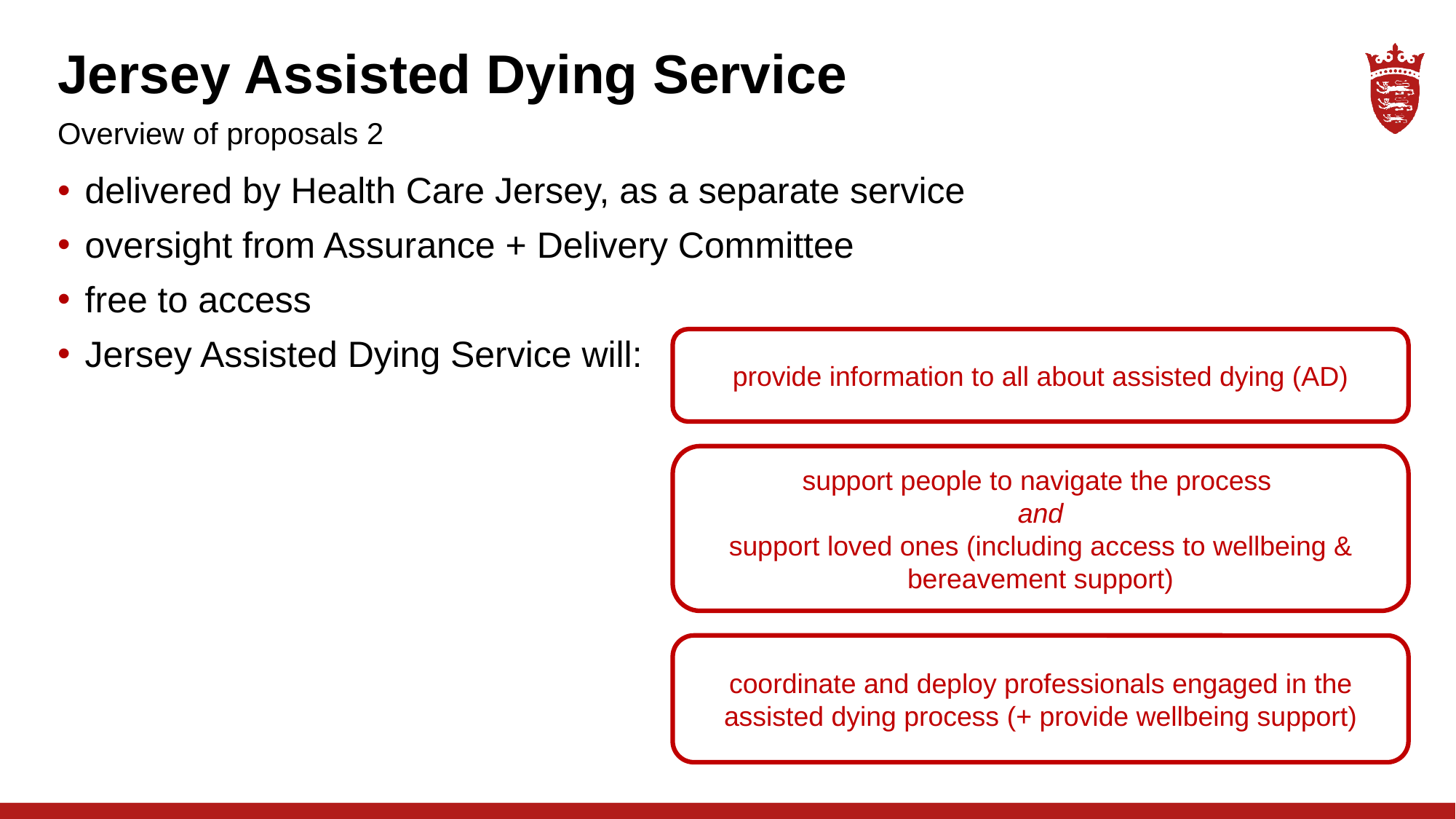

# Jersey Assisted Dying Service
Overview of proposals 2
delivered by Health Care Jersey, as a separate service
oversight from Assurance + Delivery Committee
free to access
Jersey Assisted Dying Service will:

provide information to all about assisted dying (AD)
support people to navigate the process
and
support loved ones (including access to wellbeing & bereavement support)
coordinate and deploy professionals engaged in the assisted dying process (+ provide wellbeing support)